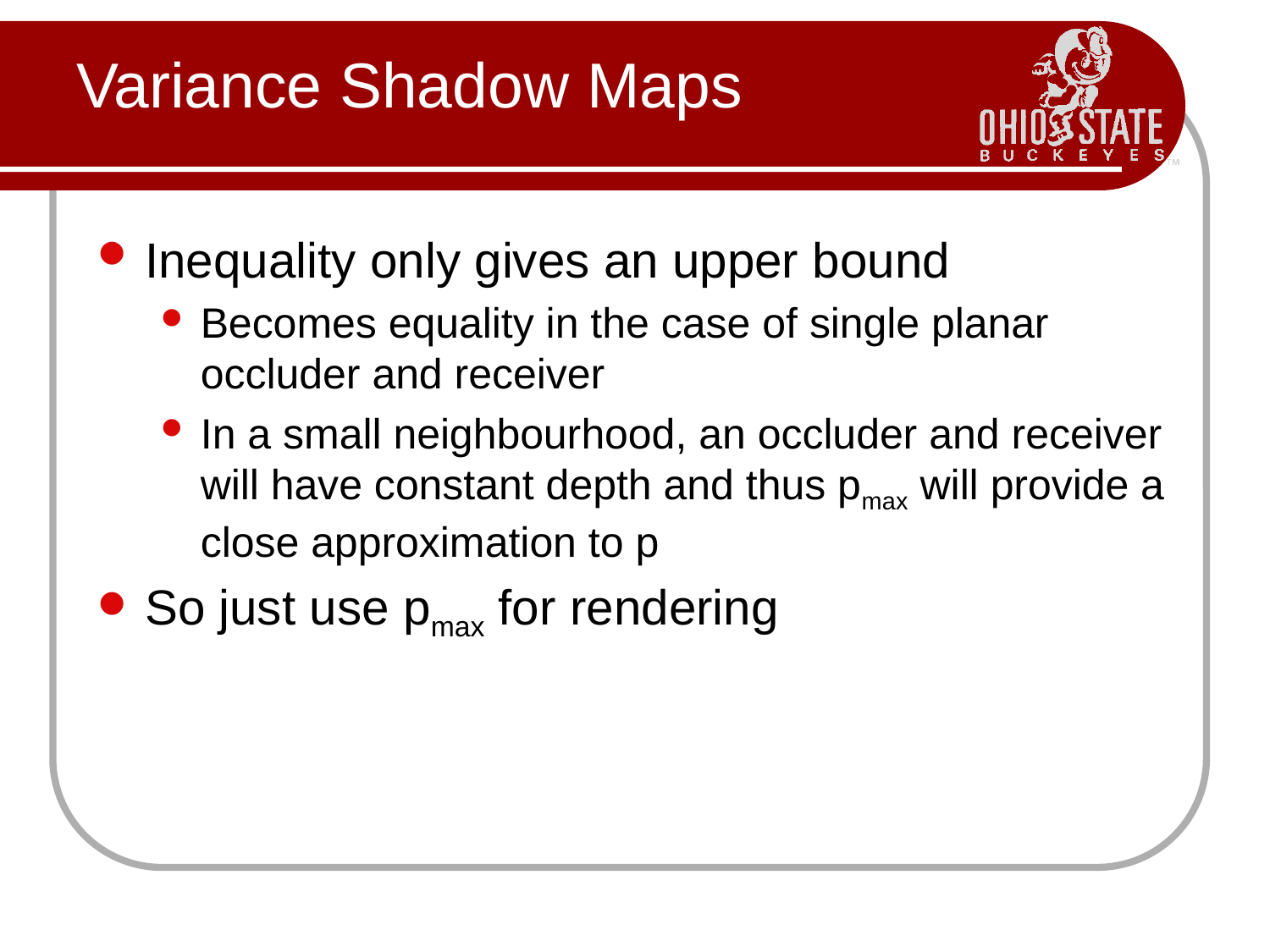

# Variance Shadow Maps
Inequality only gives an upper bound
Becomes equality in the case of single planar occluder and receiver
In a small neighbourhood, an occluder and receiver will have constant depth and thus pmax will provide a close approximation to p
So just use pmax for rendering